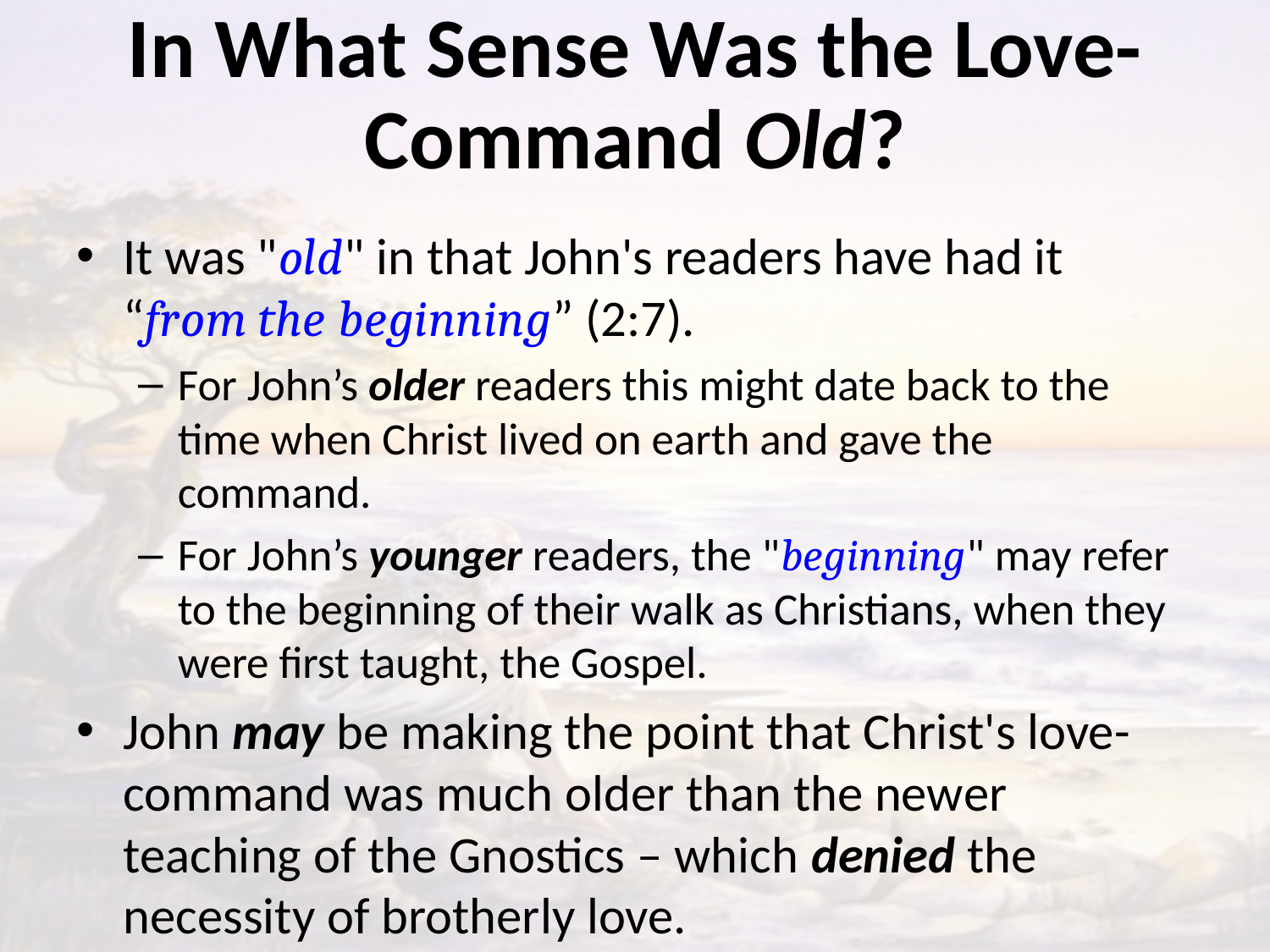

# In What Sense Was the Love-Command Old?
It was "old" in that John's readers have had it “from the beginning” (2:7).
For John’s older readers this might date back to the time when Christ lived on earth and gave the command.
For John’s younger readers, the "beginning" may refer to the beginning of their walk as Christians, when they were first taught, the Gospel.
John may be making the point that Christ's love-command was much older than the newer teaching of the Gnostics – which denied the necessity of brotherly love.